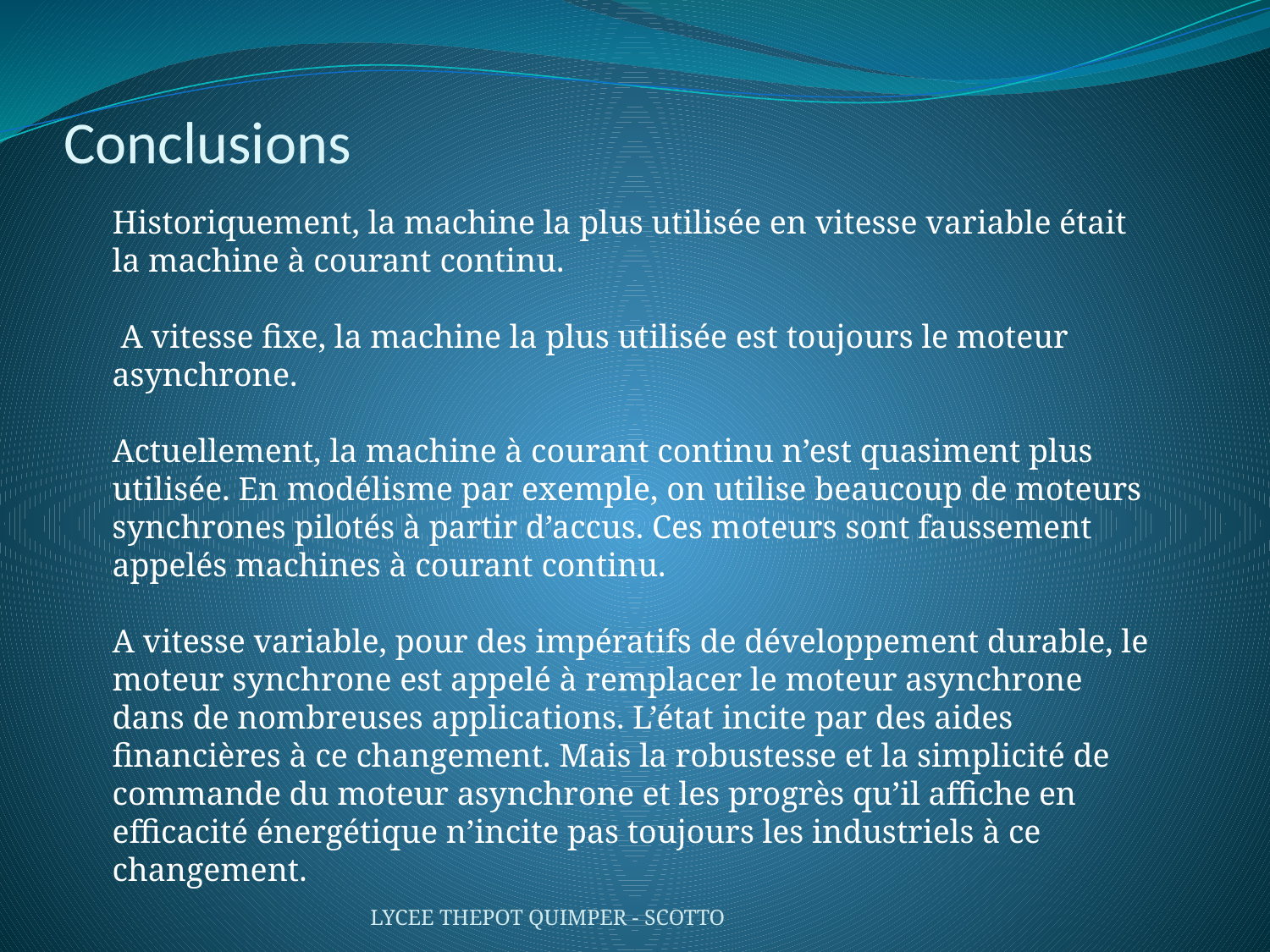

# Conclusions
Historiquement, la machine la plus utilisée en vitesse variable était la machine à courant continu.

 A vitesse fixe, la machine la plus utilisée est toujours le moteur asynchrone.

Actuellement, la machine à courant continu n’est quasiment plus utilisée. En modélisme par exemple, on utilise beaucoup de moteurs synchrones pilotés à partir d’accus. Ces moteurs sont faussement appelés machines à courant continu.

A vitesse variable, pour des impératifs de développement durable, le moteur synchrone est appelé à remplacer le moteur asynchrone dans de nombreuses applications. L’état incite par des aides financières à ce changement. Mais la robustesse et la simplicité de commande du moteur asynchrone et les progrès qu’il affiche en efficacité énergétique n’incite pas toujours les industriels à ce changement.
LYCEE THEPOT QUIMPER - SCOTTO